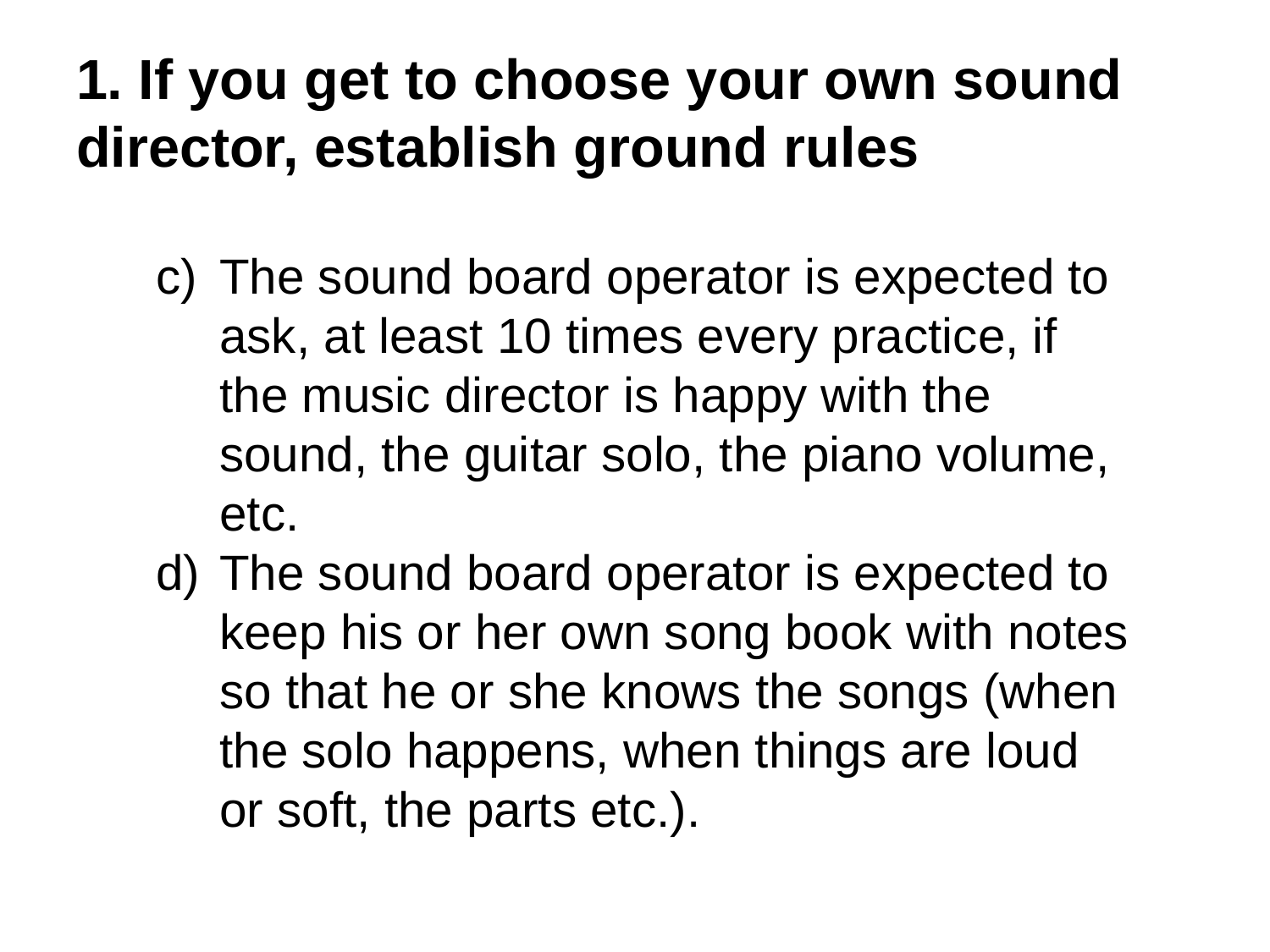

1. If you get to choose your own sound director, establish ground rules

The sound board operator is expected to ask, at least 10 times every practice, if the music director is happy with the sound, the guitar solo, the piano volume, etc.
The sound board operator is expected to keep his or her own song book with notes so that he or she knows the songs (when the solo happens, when things are loud or soft, the parts etc.).